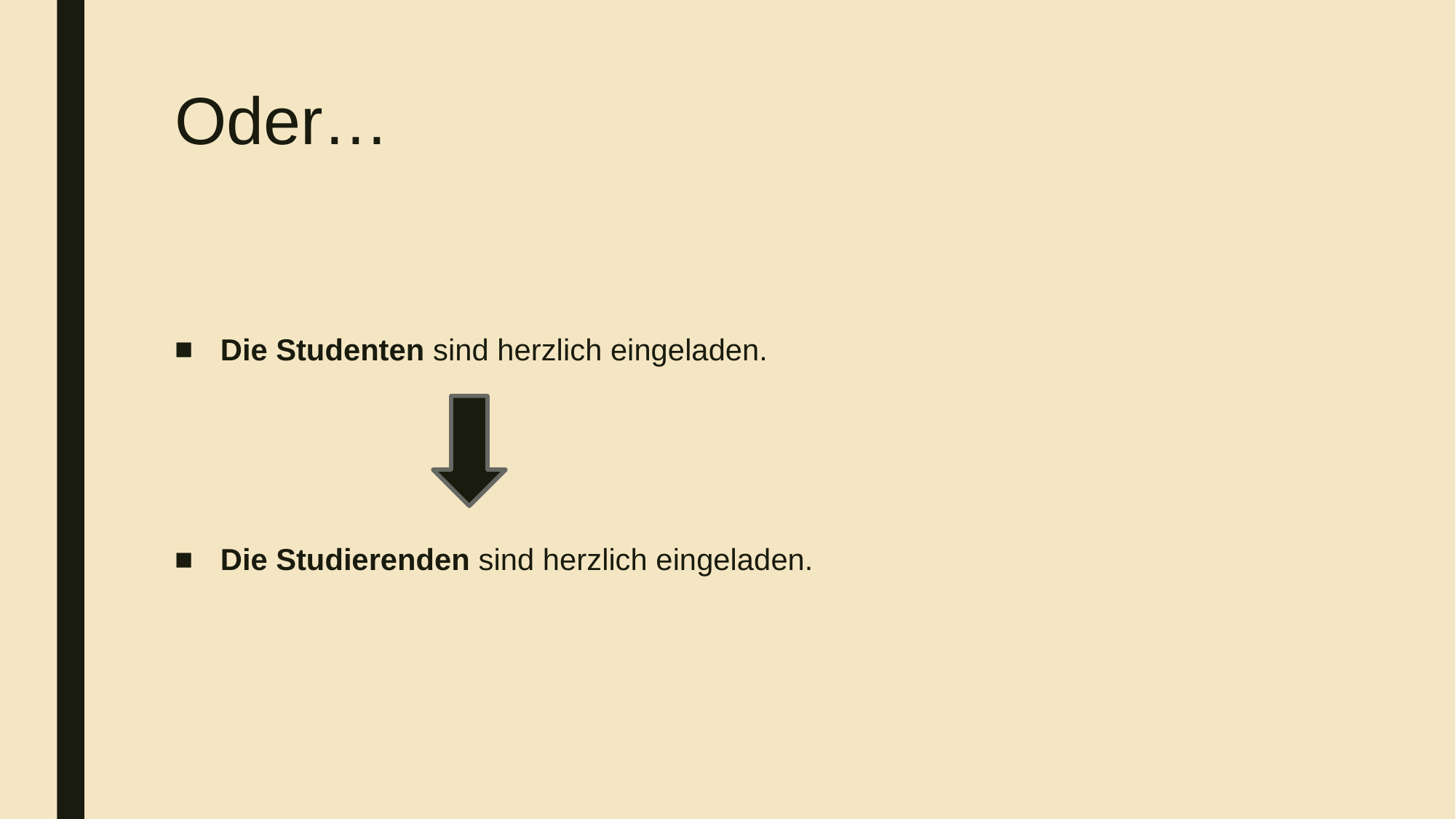

# Oder…

Die Studenten sind herzlich eingeladen.

Die Studierenden sind herzlich eingeladen.